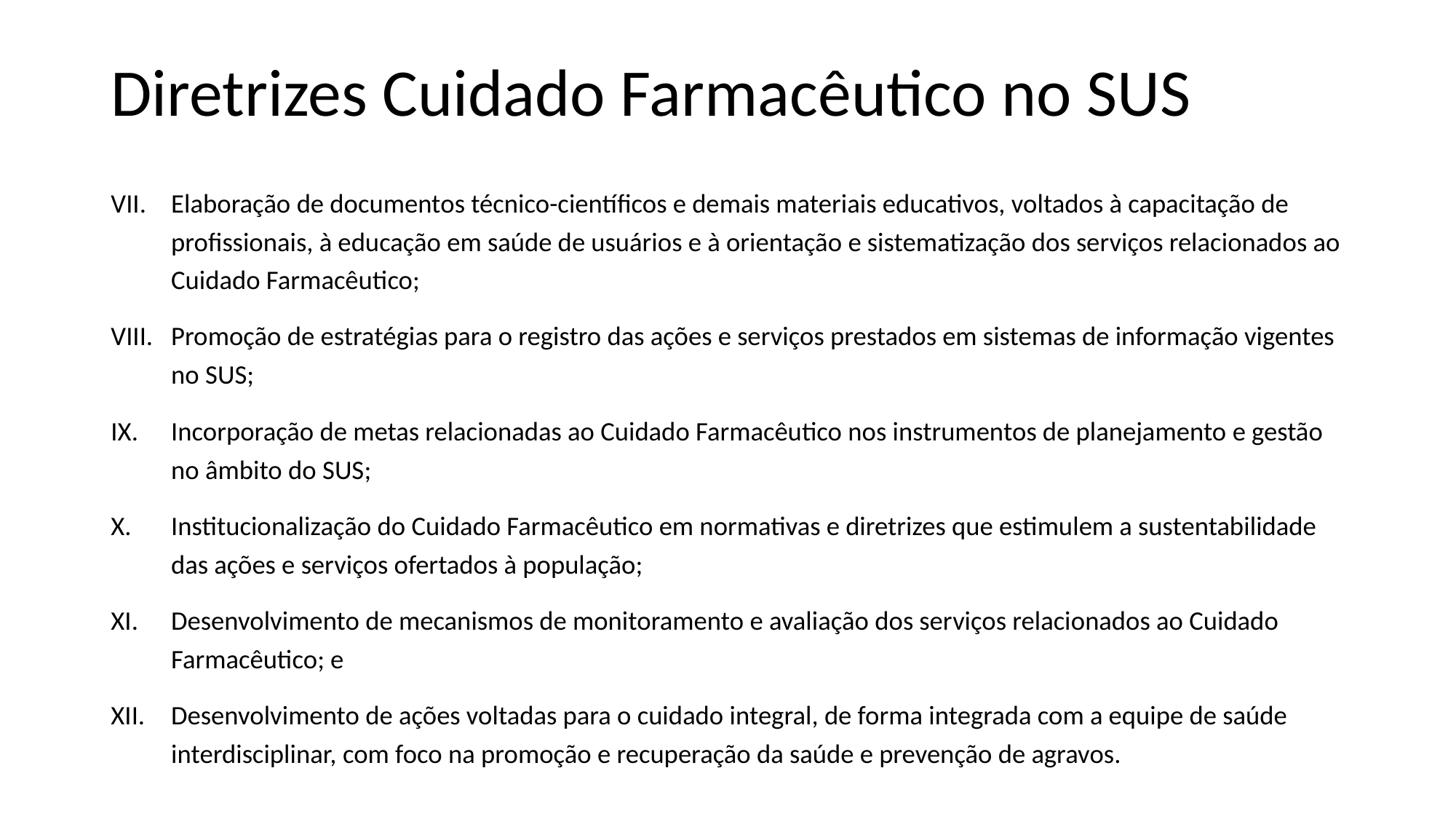

# Diretrizes Cuidado Farmacêutico no SUS
Elaboração de documentos técnico-científicos e demais materiais educativos, voltados à capacitação de profissionais, à educação em saúde de usuários e à orientação e sistematização dos serviços relacionados ao Cuidado Farmacêutico;
Promoção de estratégias para o registro das ações e serviços prestados em sistemas de informação vigentes no SUS;
Incorporação de metas relacionadas ao Cuidado Farmacêutico nos instrumentos de planejamento e gestão no âmbito do SUS;
Institucionalização do Cuidado Farmacêutico em normativas e diretrizes que estimulem a sustentabilidade das ações e serviços ofertados à população;
Desenvolvimento de mecanismos de monitoramento e avaliação dos serviços relacionados ao Cuidado Farmacêutico; e
Desenvolvimento de ações voltadas para o cuidado integral, de forma integrada com a equipe de saúde interdisciplinar, com foco na promoção e recuperação da saúde e prevenção de agravos.